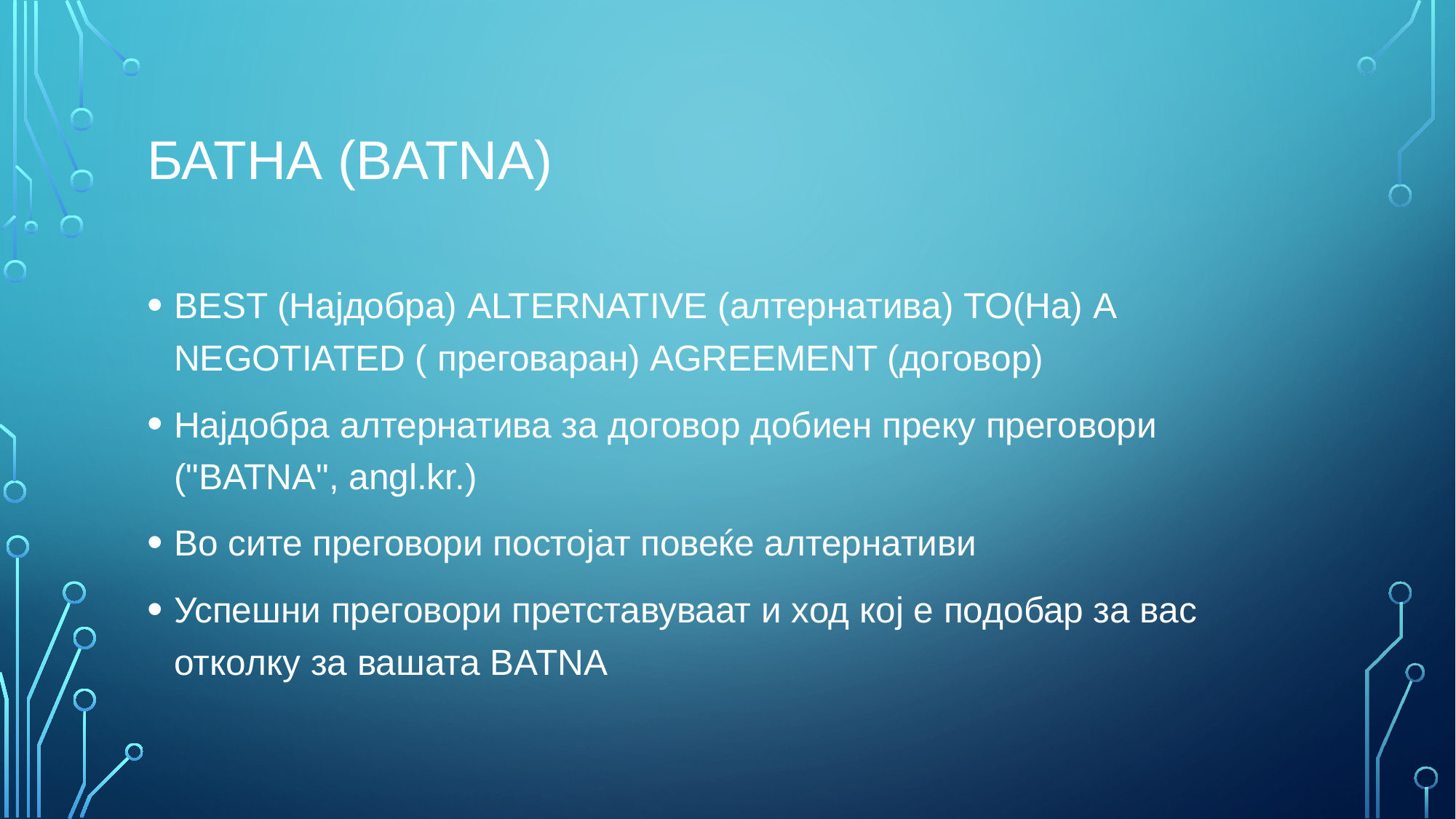

# БАТНА (BATNA)
BEST (Најдобра) ALTERNATIVE (алтернатива) TO(На) A NEGOTIATED ( преговаран) AGREEMENT (договор)
Најдобра алтернатива за договор добиен преку преговори ("BATNA", angl.kr.)
Во сите преговори постојат повеќе алтернативи
Успешни преговори претставуваат и ход кој е подобар за вас отколку за вашата BATNA